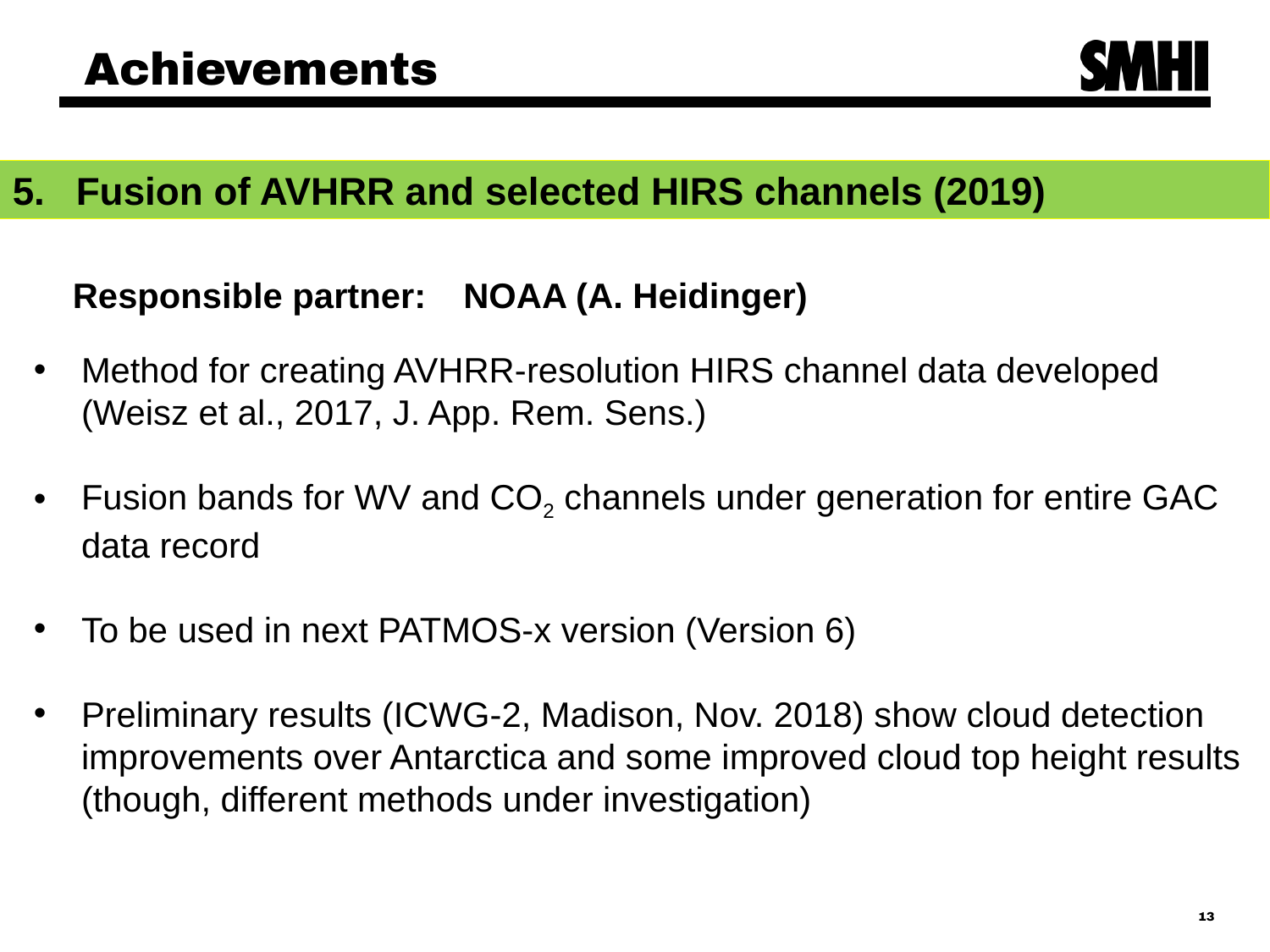

# Achievements
Fusion of AVHRR and selected HIRS channels (2019)
Responsible partner:	 NOAA (A. Heidinger)
Method for creating AVHRR-resolution HIRS channel data developed
(Weisz et al., 2017, J. App. Rem. Sens.)
Fusion bands for WV and CO2 channels under generation for entire GAC data record
To be used in next PATMOS-x version (Version 6)
Preliminary results (ICWG-2, Madison, Nov. 2018) show cloud detection improvements over Antarctica and some improved cloud top height results (though, different methods under investigation)

13